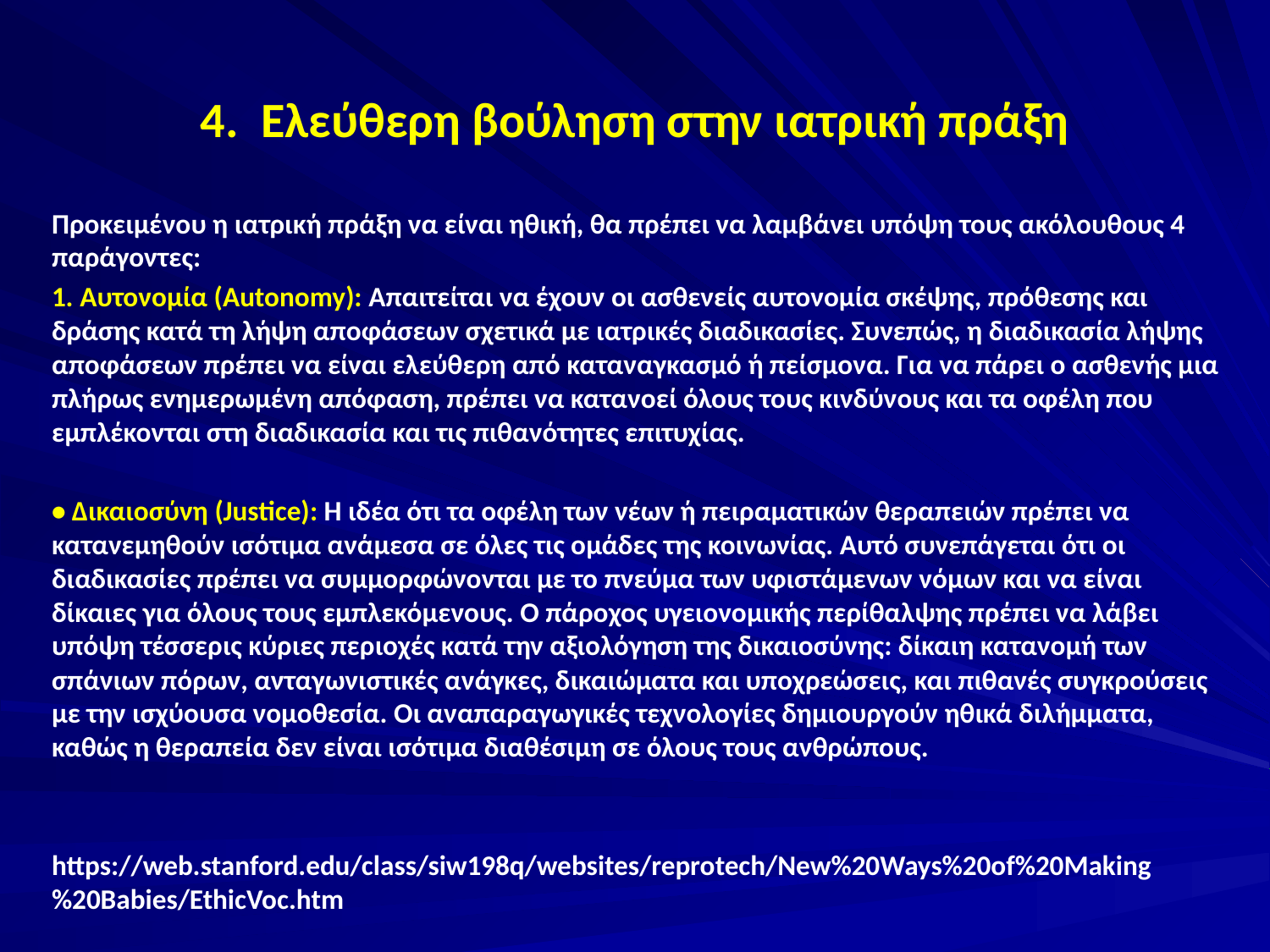

# 4.  Ελεύθερη βούληση στην ιατρική πράξη
Προκειμένου η ιατρική πράξη να είναι ηθική, θα πρέπει να λαμβάνει υπόψη τους ακόλουθους 4 παράγοντες:
1. Αυτονομία (Autonomy): Απαιτείται να έχουν οι ασθενείς αυτονομία σκέψης, πρόθεσης και δράσης κατά τη λήψη αποφάσεων σχετικά με ιατρικές διαδικασίες. Συνεπώς, η διαδικασία λήψης αποφάσεων πρέπει να είναι ελεύθερη από καταναγκασμό ή πείσμονα. Για να πάρει ο ασθενής μια πλήρως ενημερωμένη απόφαση, πρέπει να κατανοεί όλους τους κινδύνους και τα οφέλη που εμπλέκονται στη διαδικασία και τις πιθανότητες επιτυχίας.

• Δικαιοσύνη (Justice): Η ιδέα ότι τα οφέλη των νέων ή πειραματικών θεραπειών πρέπει να κατανεμηθούν ισότιμα ανάμεσα σε όλες τις ομάδες της κοινωνίας. Αυτό συνεπάγεται ότι οι διαδικασίες πρέπει να συμμορφώνονται με το πνεύμα των υφιστάμενων νόμων και να είναι δίκαιες για όλους τους εμπλεκόμενους. Ο πάροχος υγειονομικής περίθαλψης πρέπει να λάβει υπόψη τέσσερις κύριες περιοχές κατά την αξιολόγηση της δικαιοσύνης: δίκαιη κατανομή των σπάνιων πόρων, ανταγωνιστικές ανάγκες, δικαιώματα και υποχρεώσεις, και πιθανές συγκρούσεις με την ισχύουσα νομοθεσία. Οι αναπαραγωγικές τεχνολογίες δημιουργούν ηθικά διλήμματα, καθώς η θεραπεία δεν είναι ισότιμα διαθέσιμη σε όλους τους ανθρώπους.

https://web.stanford.edu/class/siw198q/websites/reprotech/New%20Ways%20of%20Making%20Babies/EthicVoc.htm

https://web.stanford.edu/class/siw198q/websites/reprotech/New%20Ways%20of%20Making%20Babies/EthicVoc.htm